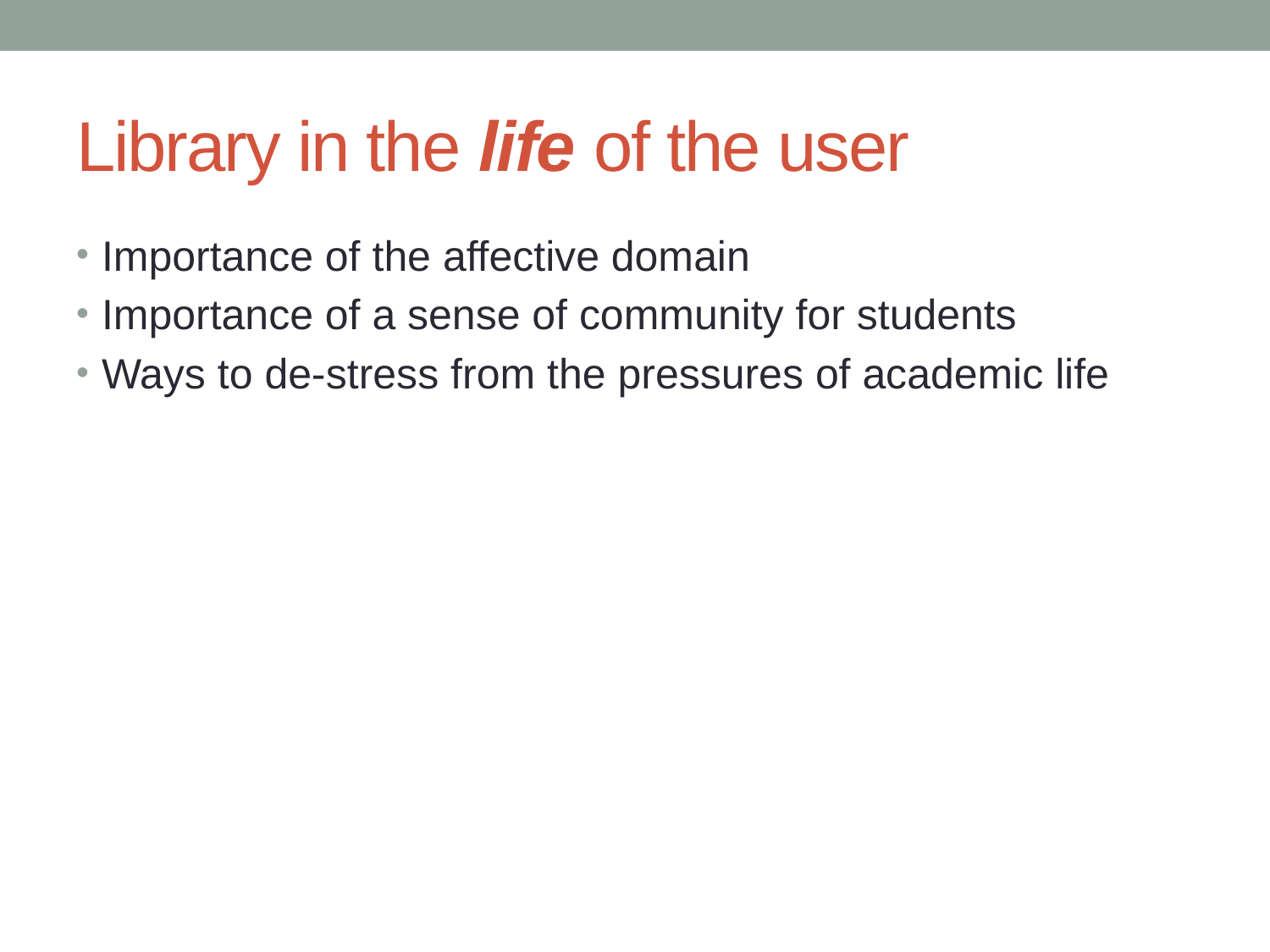

# Library in the life of the user
Importance of the affective domain
Importance of a sense of community for students
Ways to de-stress from the pressures of academic life